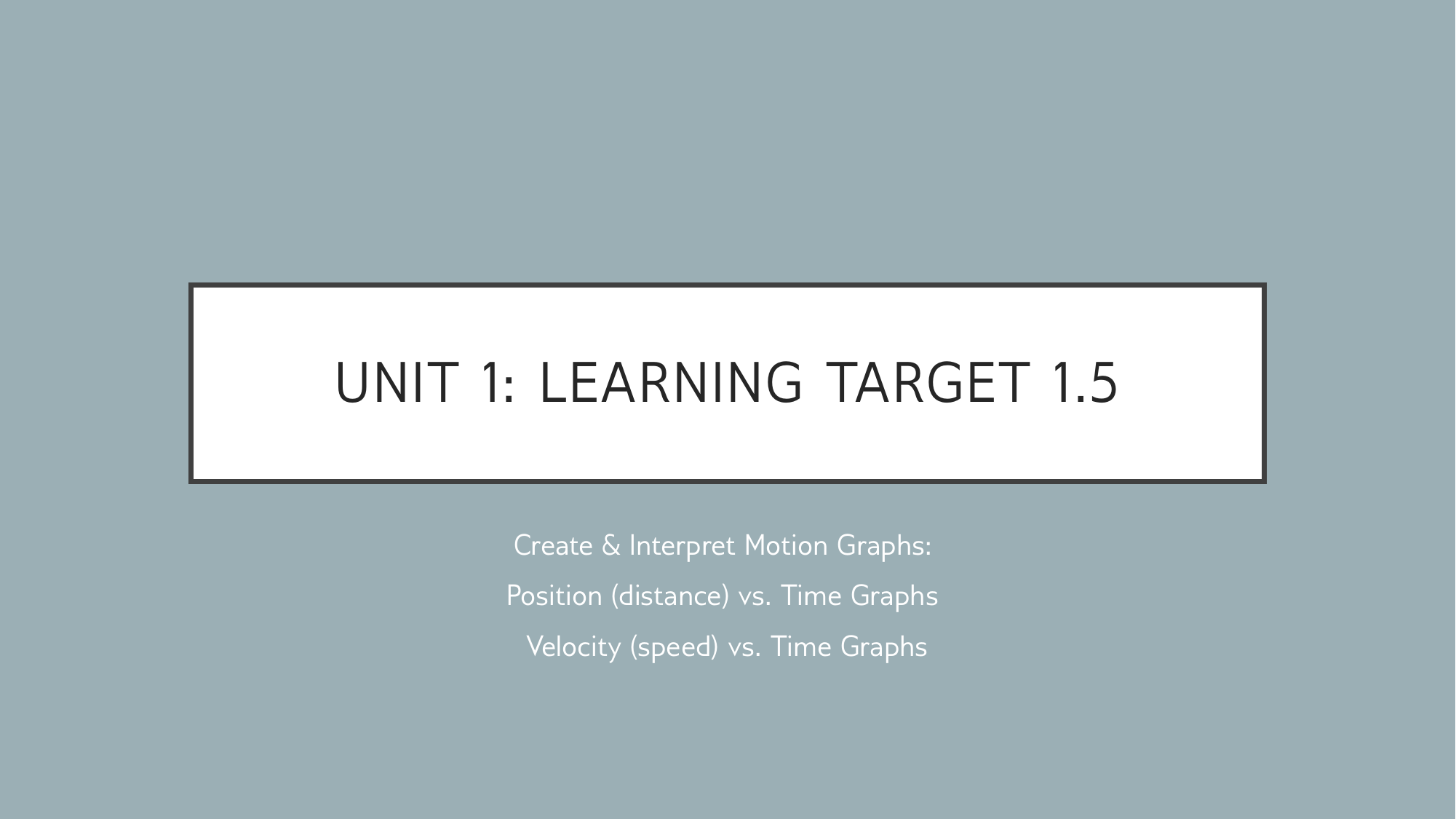

# Unit 1: Learning Target 1.5
Create & Interpret Motion Graphs:
Position (distance) vs. Time Graphs
Velocity (speed) vs. Time Graphs